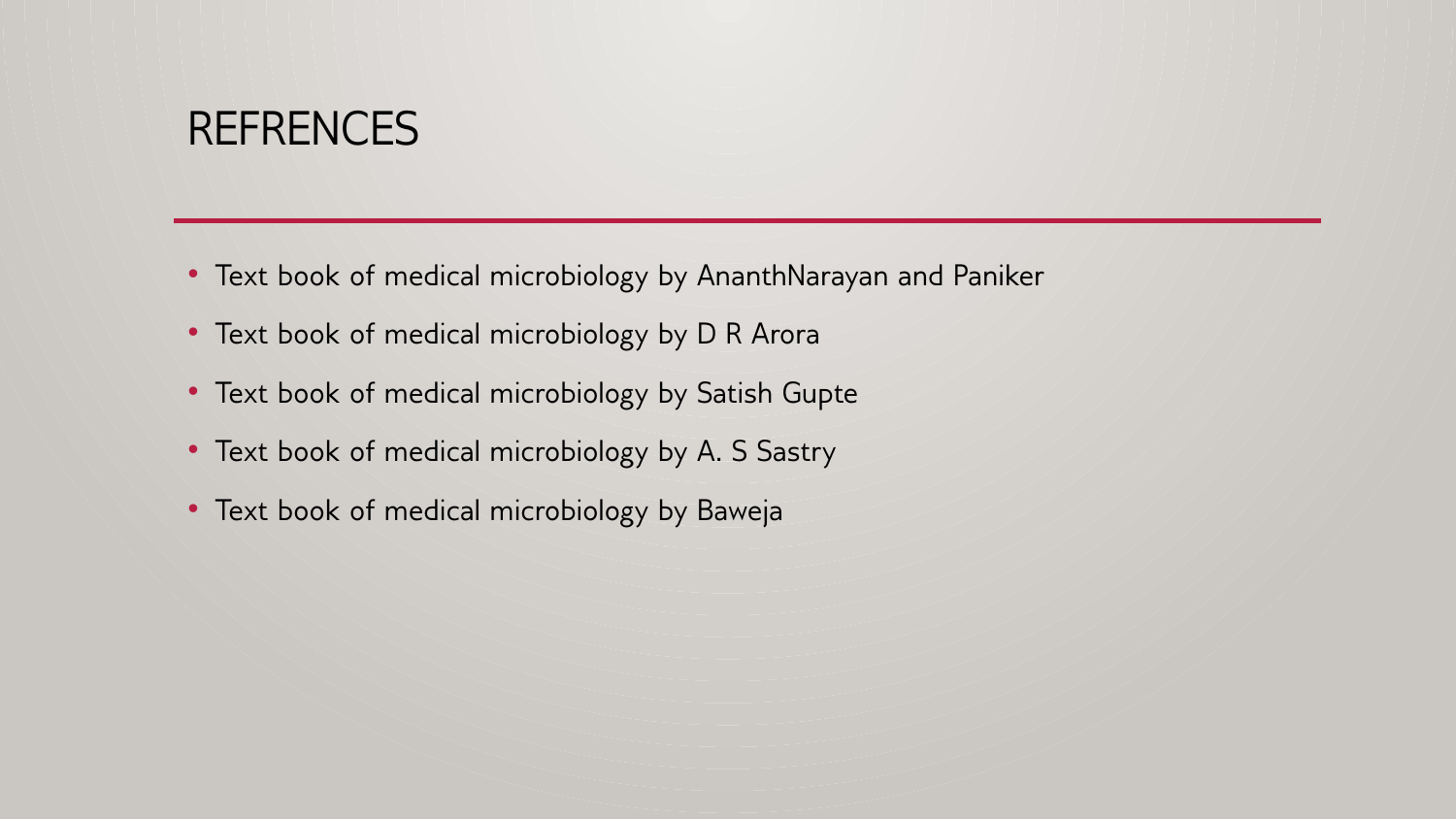

# Refrences
Text book of medical microbiology by AnanthNarayan and Paniker
Text book of medical microbiology by D R Arora
Text book of medical microbiology by Satish Gupte
Text book of medical microbiology by A. S Sastry
Text book of medical microbiology by Baweja